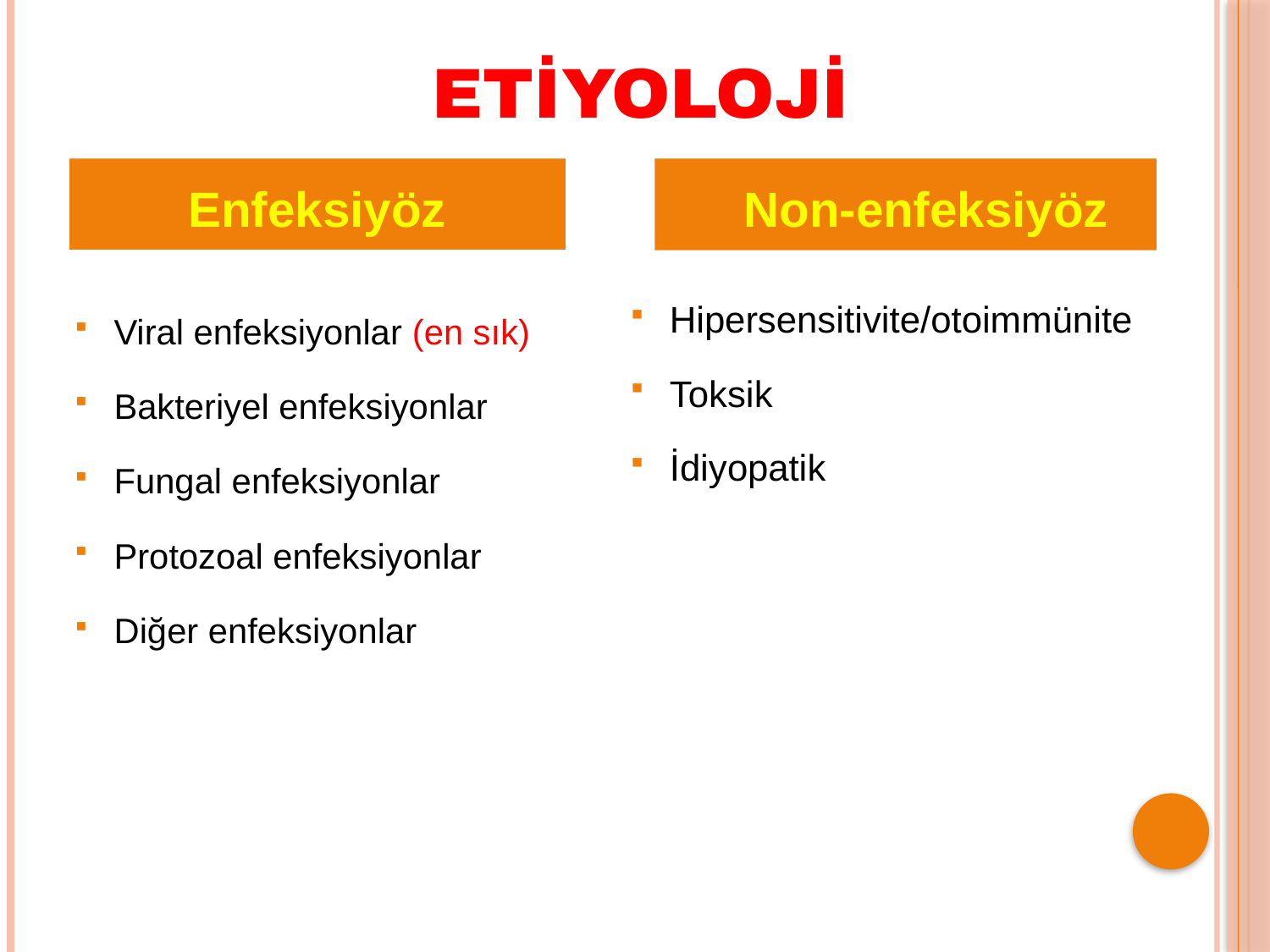

# ETİYOLOJİ

Enfeksiyöz

   Non-enfeksiyöz

Hipersensitivite/otoimmünite
Toksik
İdiyopatik
Viral enfeksiyonlar (en sık)
Bakteriyel enfeksiyonlar
Fungal enfeksiyonlar
Protozoal enfeksiyonlar
Diğer enfeksiyonlar